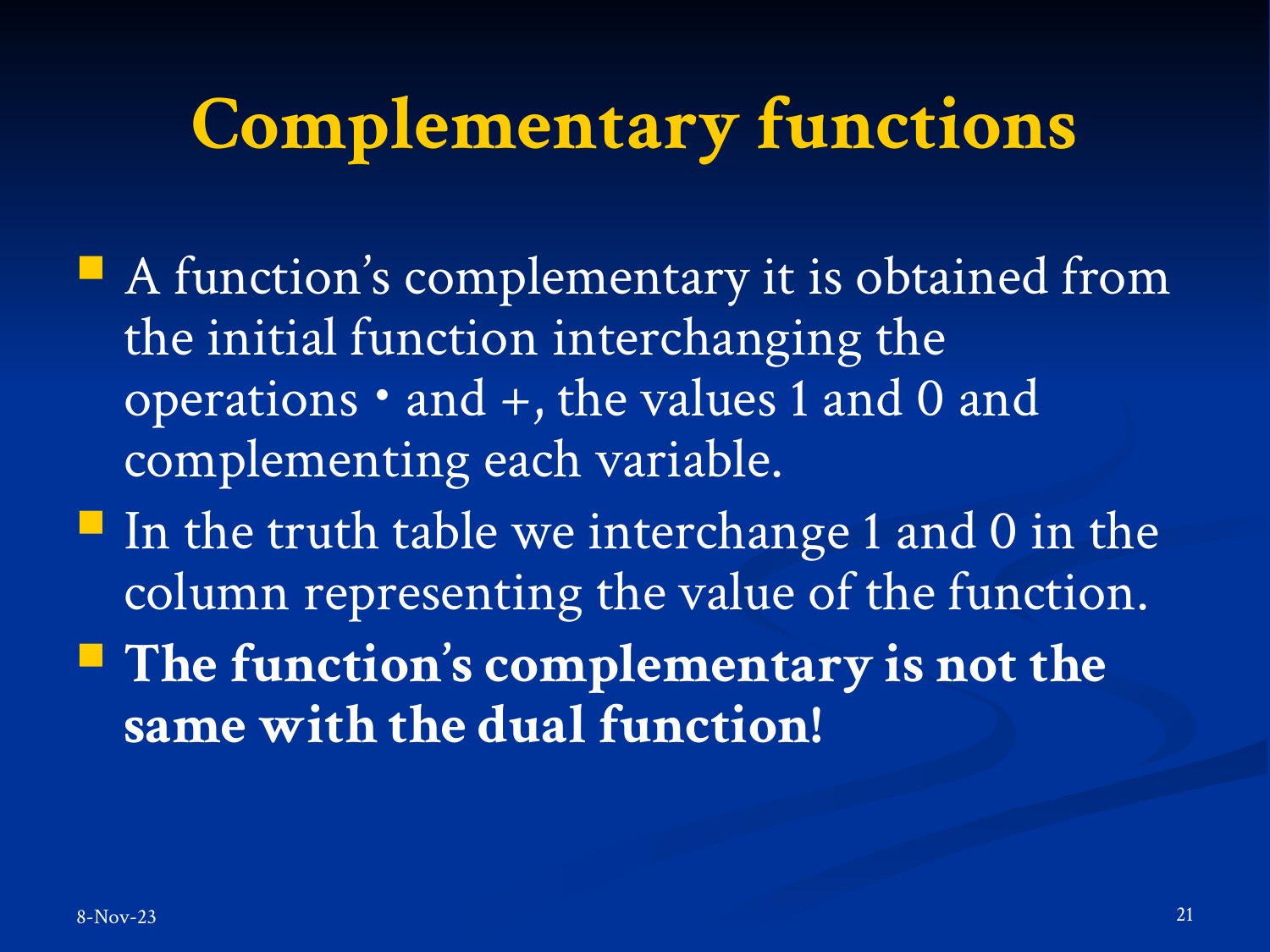

# Complementary functions
A function’s complementary it is obtained from the initial function interchanging the operations • and +, the values 1 and 0 and complementing each variable.
In the truth table we interchange 1 and 0 in the column representing the value of the function.
The function’s complementary is not the same with the dual function!
  21
8-Nov-23